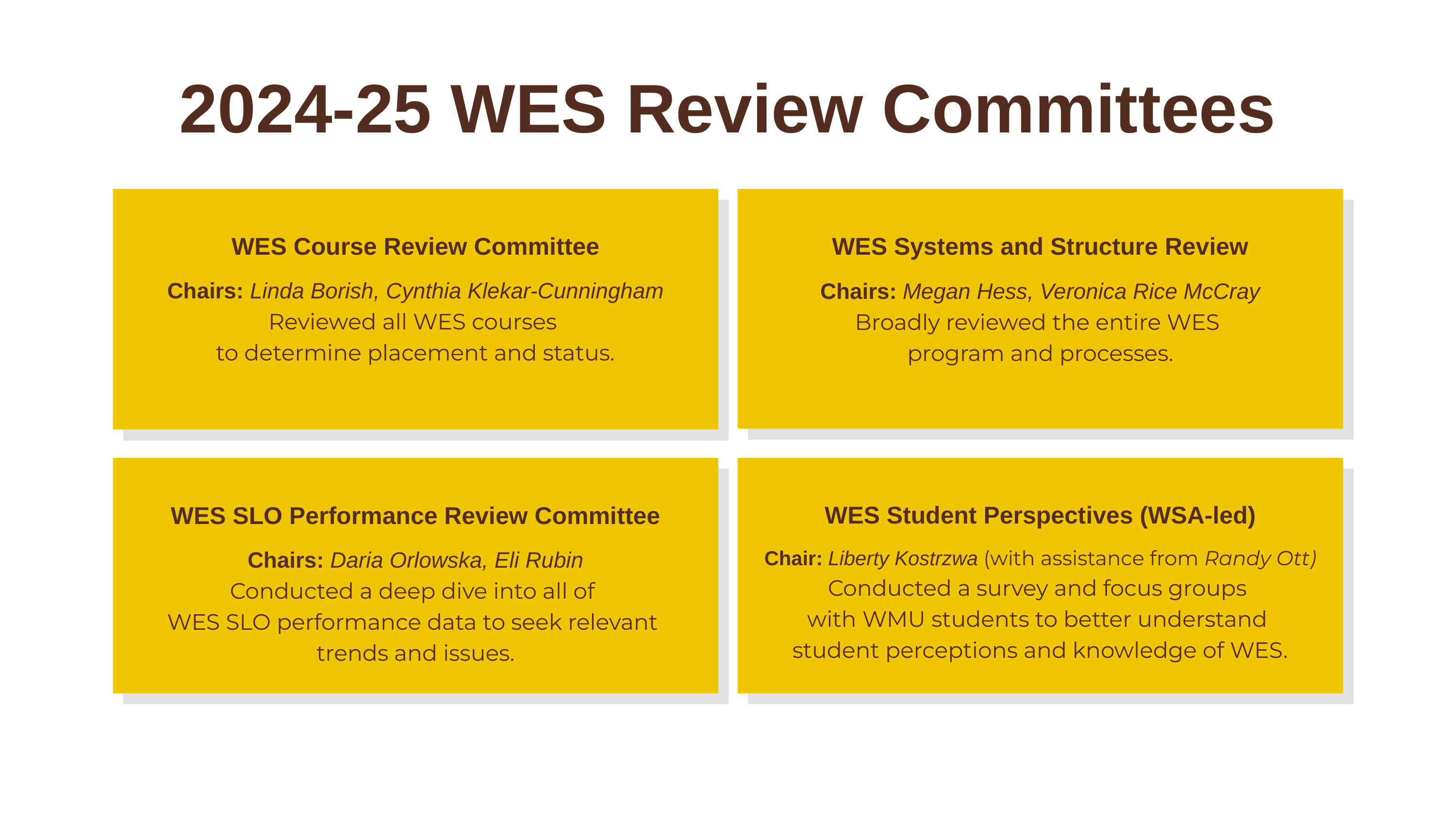

2024-25 WES Review Committees

WES Course Review Committee
WES Systems and Structure Review
Chairs: Linda Borish, Cynthia Klekar-Cunningham
Reviewed all WES courses
to determine placement and status.
Chairs: Megan Hess, Veronica Rice McCray
Broadly reviewed the entire WES
program and processes.

WES Student Perspectives (WSA-led)
WES SLO Performance Review Committee
9
Chairs: Daria Orlowska, Eli Rubin
Conducted a deep dive into all of
WES SLO performance data to seek relevant
trends and issues.
Chair: Liberty Kostrzwa (with assistance from Randy Ott)
Conducted a survey and focus groups
with WMU students to better understand
student perceptions and knowledge of WES.